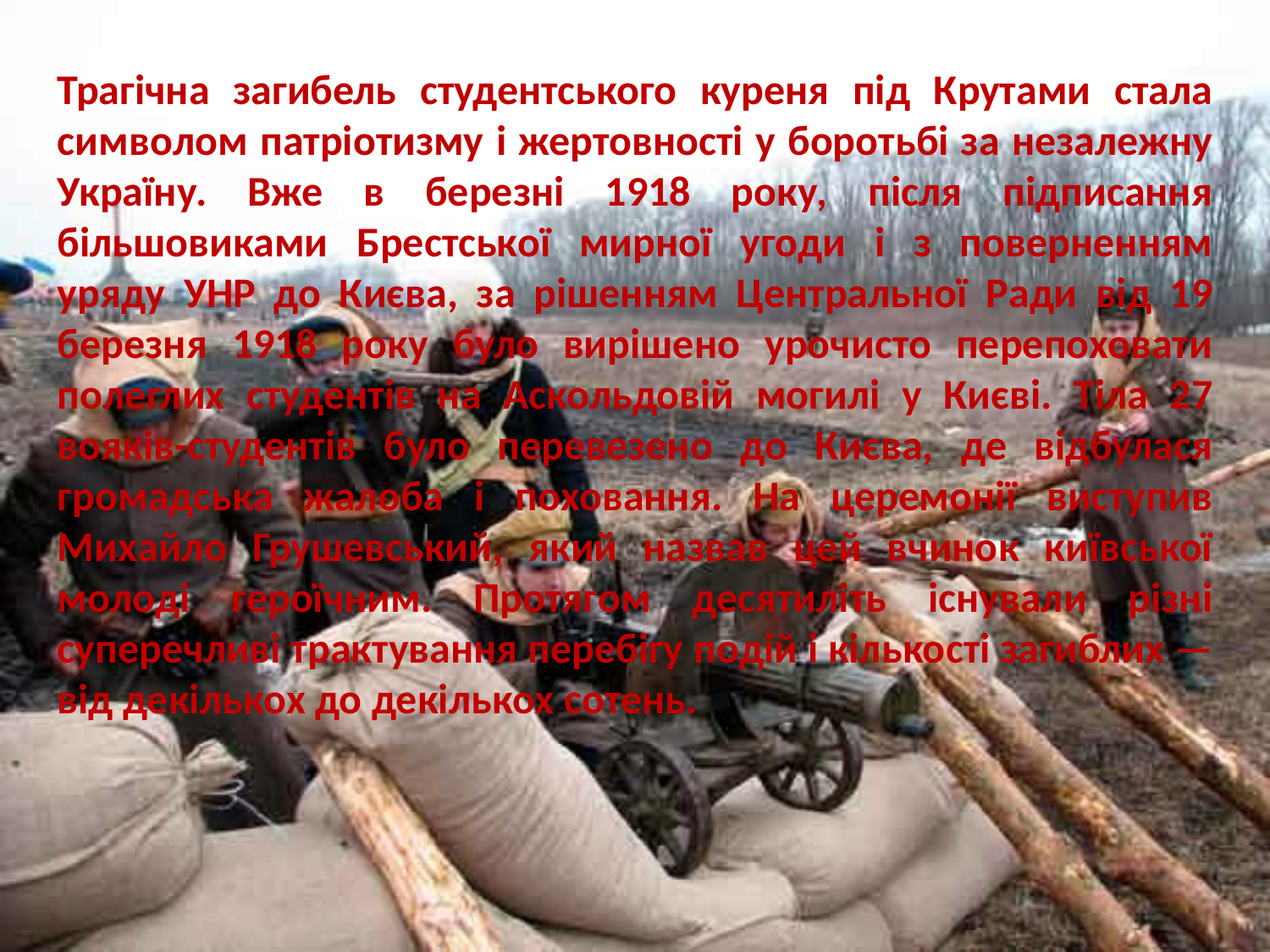

Трагічна загибель студентського куреня під Крутами стала символом патріотизму і жертовності у боротьбі за незалежну Україну. Вже в березні 1918 року, після підписання більшовиками Брестської мирної угоди і з поверненням уряду УНР до Києва, за рішенням Центральної Ради від 19 березня 1918 року було вирішено урочисто перепоховати полеглих студентів на Аскольдовій могилі у Києві. Тіла 27 вояків-студентів було перевезено до Києва, де відбулася громадська жалоба і поховання. На церемонії виступив Михайло Грушевський, який назвав цей вчинок київської молоді героїчним. Протягом десятиліть існували різні суперечливі трактування перебігу подій і кількості загиблих — від декількох до декількох сотень.